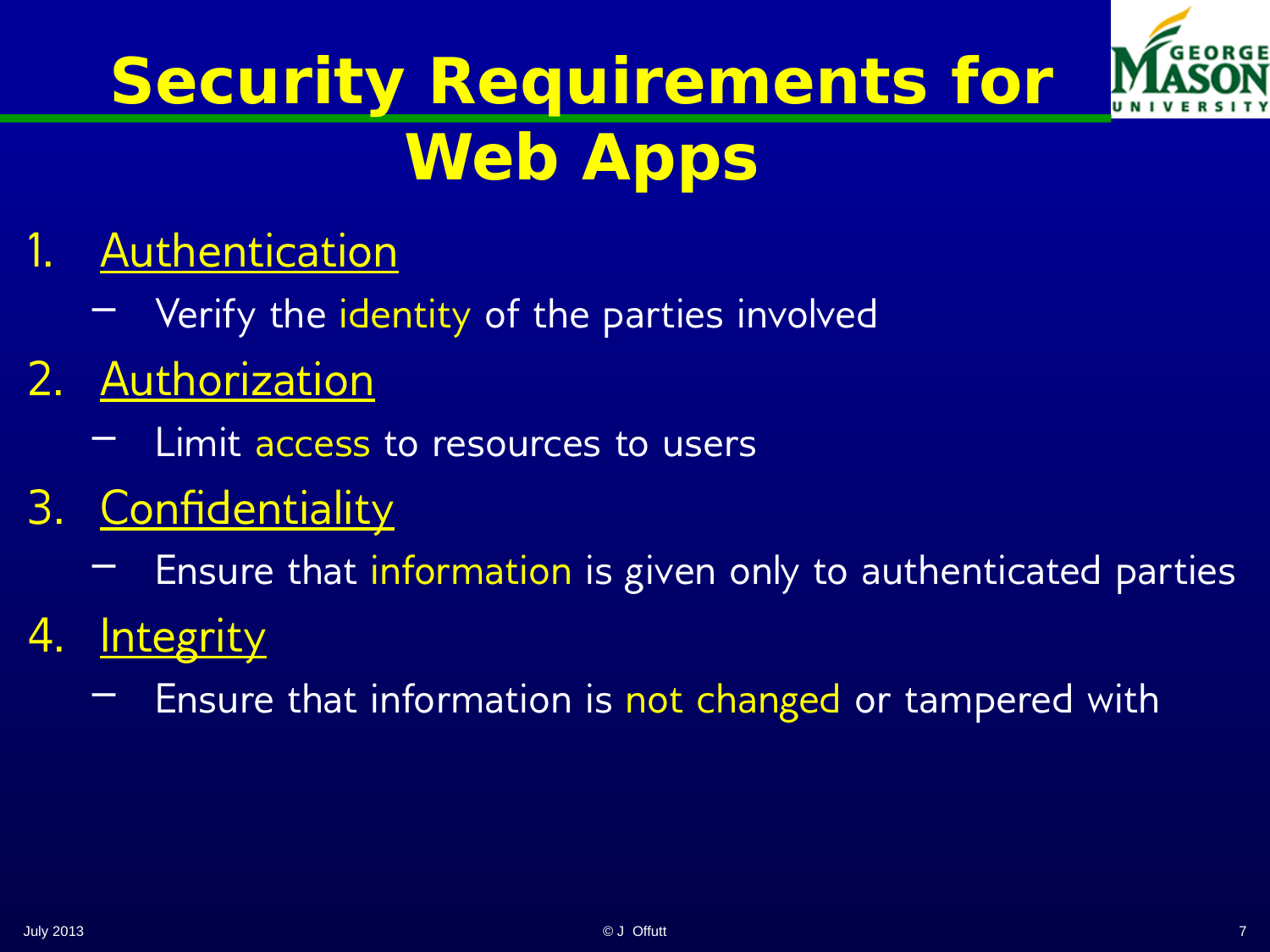

# Security Requirements for Web Apps
Authentication
Verify the identity of the parties involved
Authorization
Limit access to resources to users
Confidentiality
Ensure that information is given only to authenticated parties
Integrity
Ensure that information is not changed or tampered with
July 2013
© J  Offutt
7